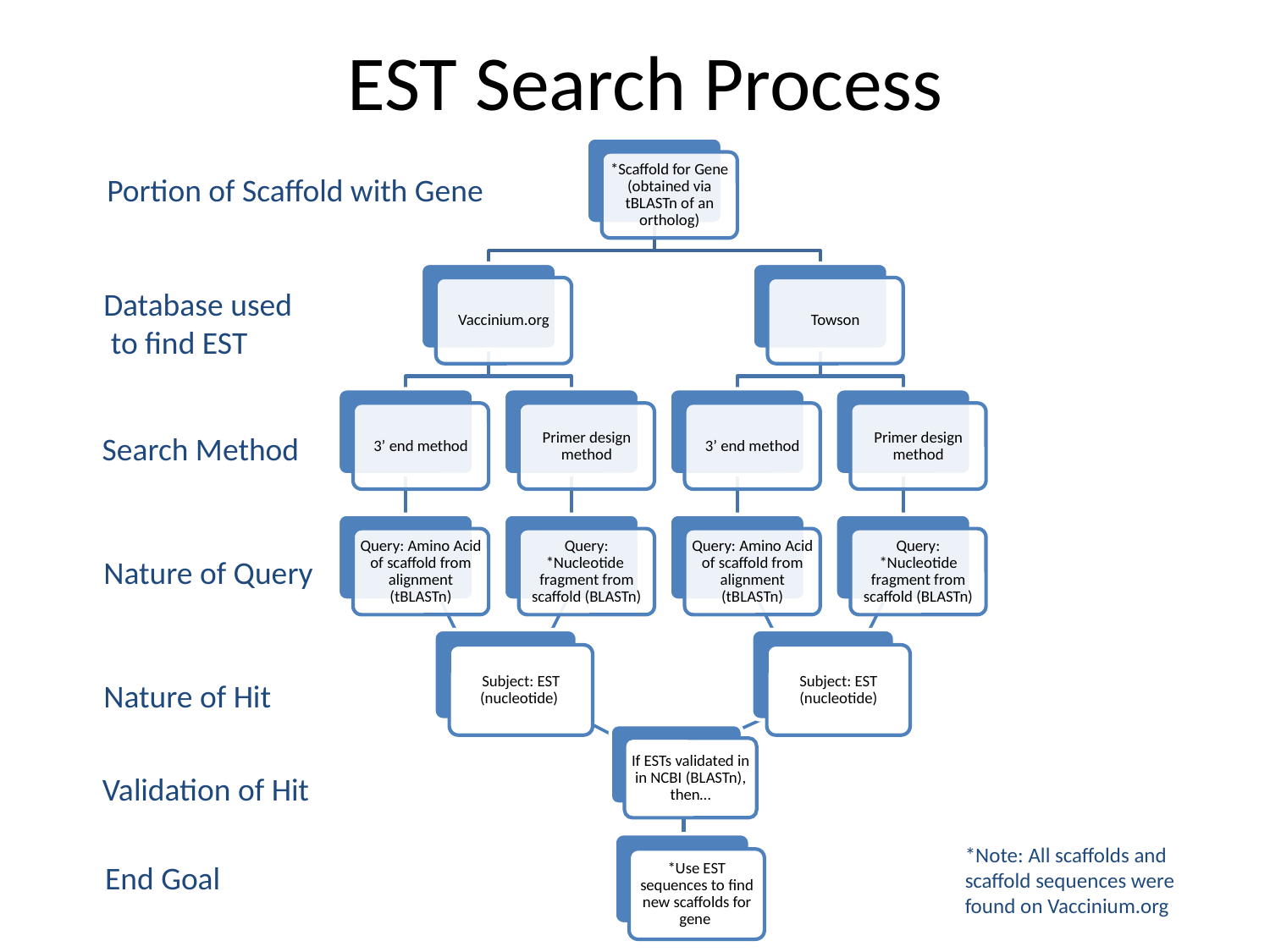

# EST Search Process
*Scaffold for Gene (obtained via tBLASTn of an ortholog)
Vaccinium.org
3’ end method
Query: Amino Acid of scaffold from alignment (tBLASTn)
Primer design method
Query: *Nucleotide  fragment from scaffold (BLASTn)
Towson
3’ end method
Query: Amino Acid of scaffold from alignment (tBLASTn)
Primer design method
Query: *Nucleotide fragment from scaffold (BLASTn)
Portion of Scaffold with Gene
Database used
 to find EST
Search Method
Nature of Query

Subject: EST (nucleotide)

Subject: EST (nucleotide)
Nature of Hit

If ESTs validated in in NCBI (BLASTn), then…
Validation of Hit

*Use EST sequences to find new scaffolds for gene
*Note: All scaffolds and scaffold sequences were found on Vaccinium.org
End Goal